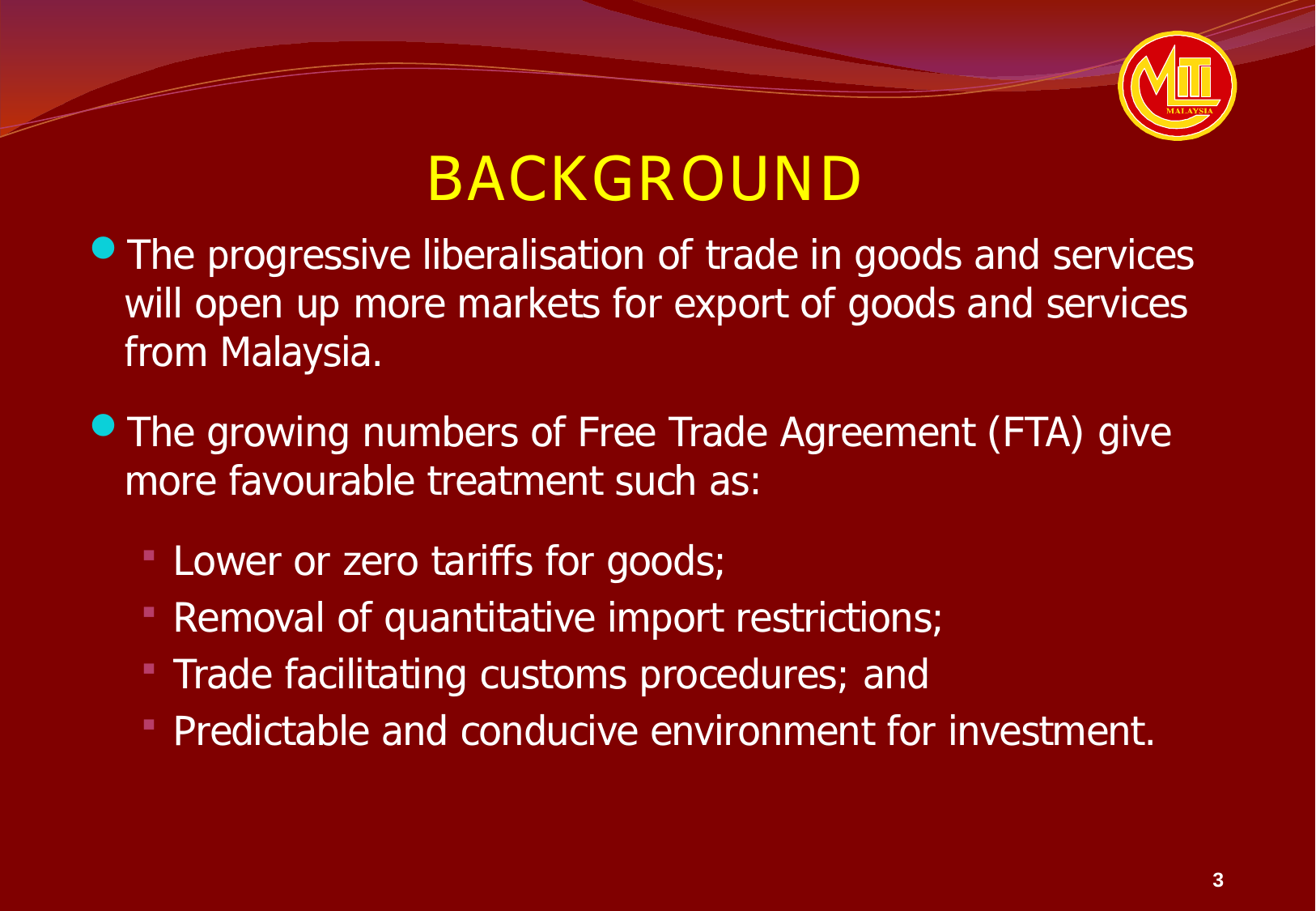

# BACKGROUND
The progressive liberalisation of trade in goods and services will open up more markets for export of goods and services from Malaysia.

The growing numbers of Free Trade Agreement (FTA) give more favourable treatment such as:

Lower or zero tariffs for goods;
Removal of quantitative import restrictions;
Trade facilitating customs procedures; and
Predictable and conducive environment for investment.
3